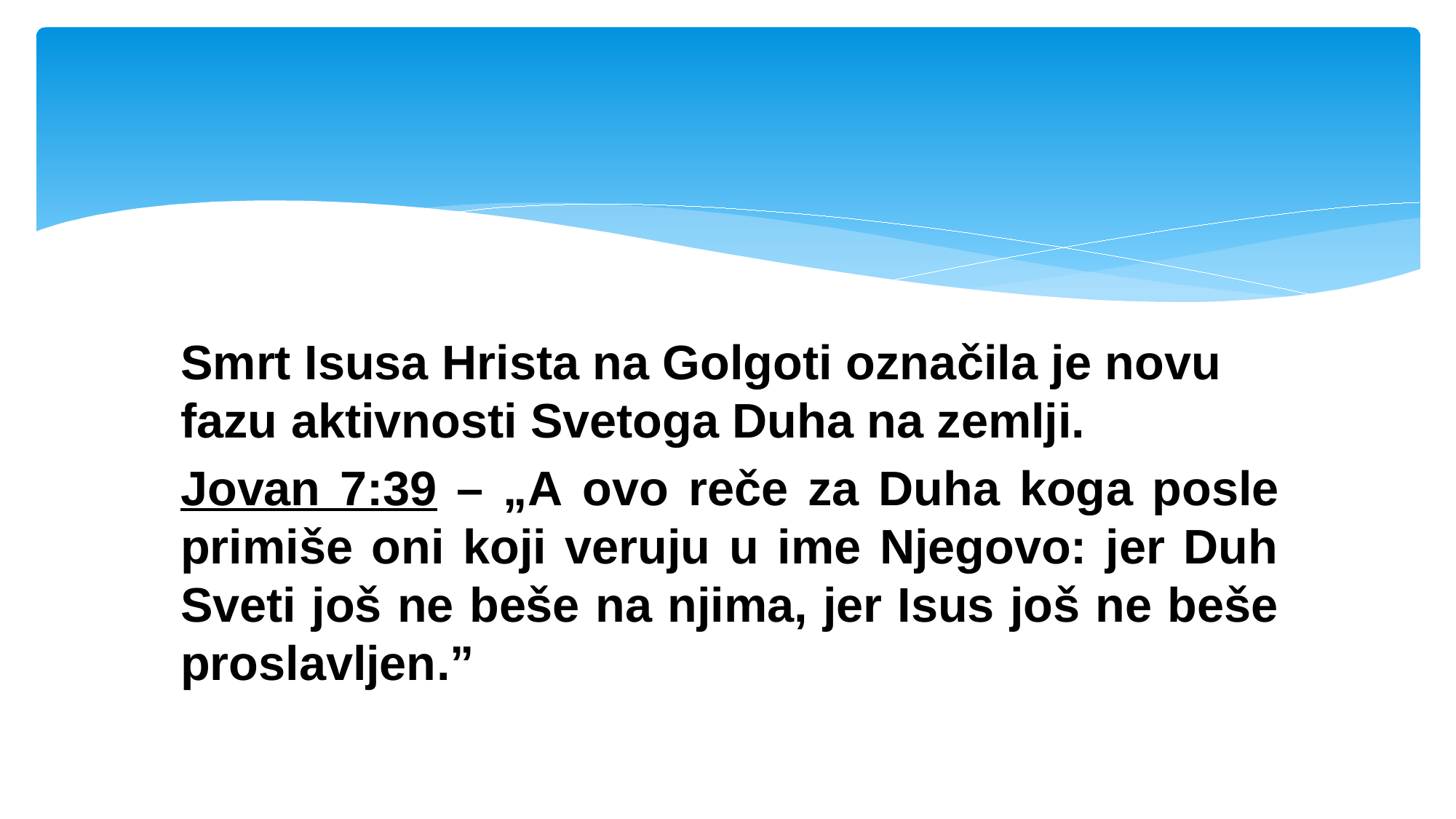

#

Smrt Isusa Hrista na Golgoti označila je novu fazu aktivnosti Svetoga Duha na zemlji.
Jovan 7:39 – „A ovo reče za Duha koga posle primiše oni koji veruju u ime Njegovo: jer Duh Sveti još ne beše na njima, jer Isus još ne beše proslavljen.”